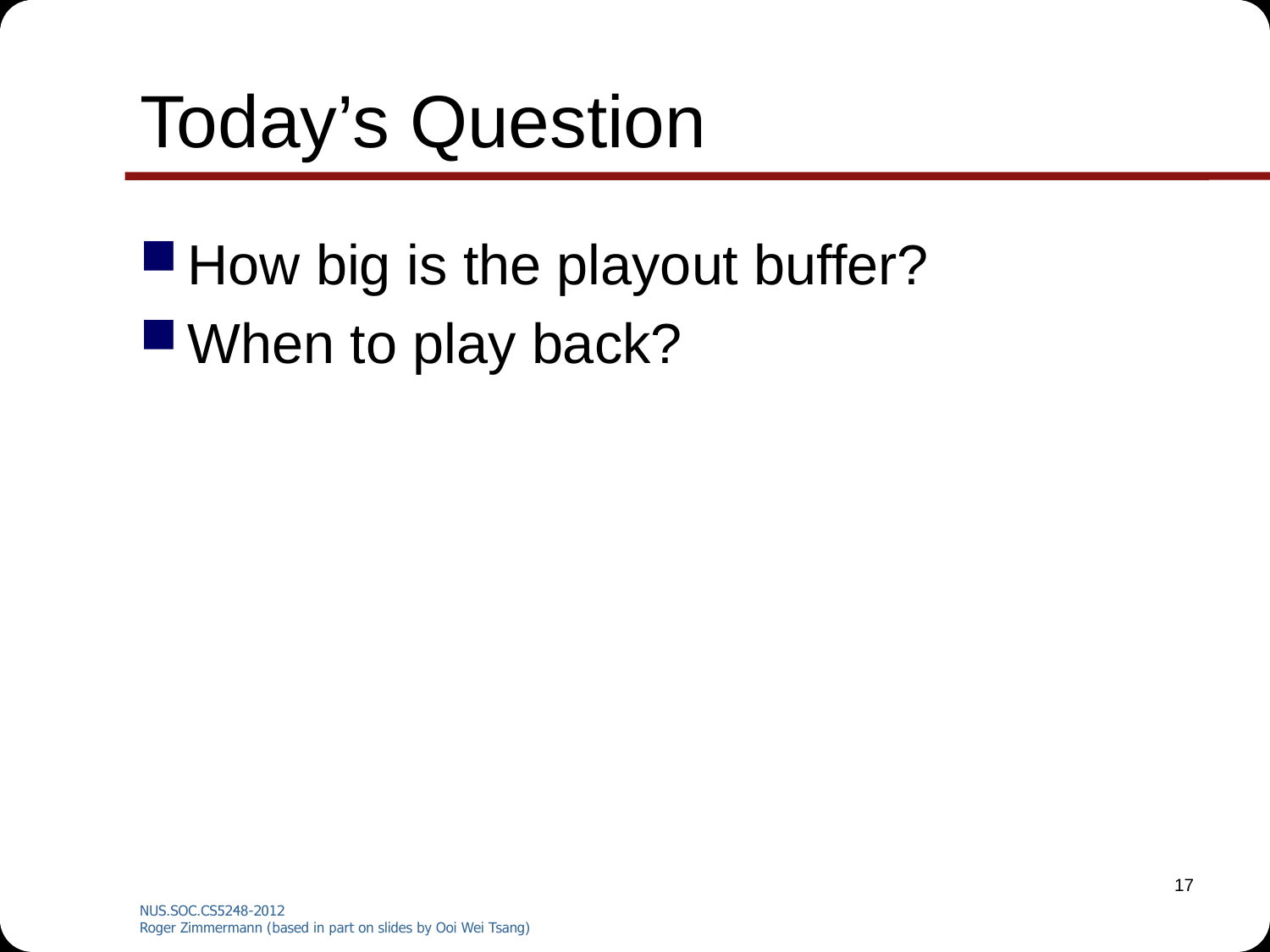

# Today’s Question
How big is the playout buffer?
When to play back?

17
NUS.SOC.CS5248-2012
Roger Zimmermann (based in part on slides by Ooi Wei Tsang)